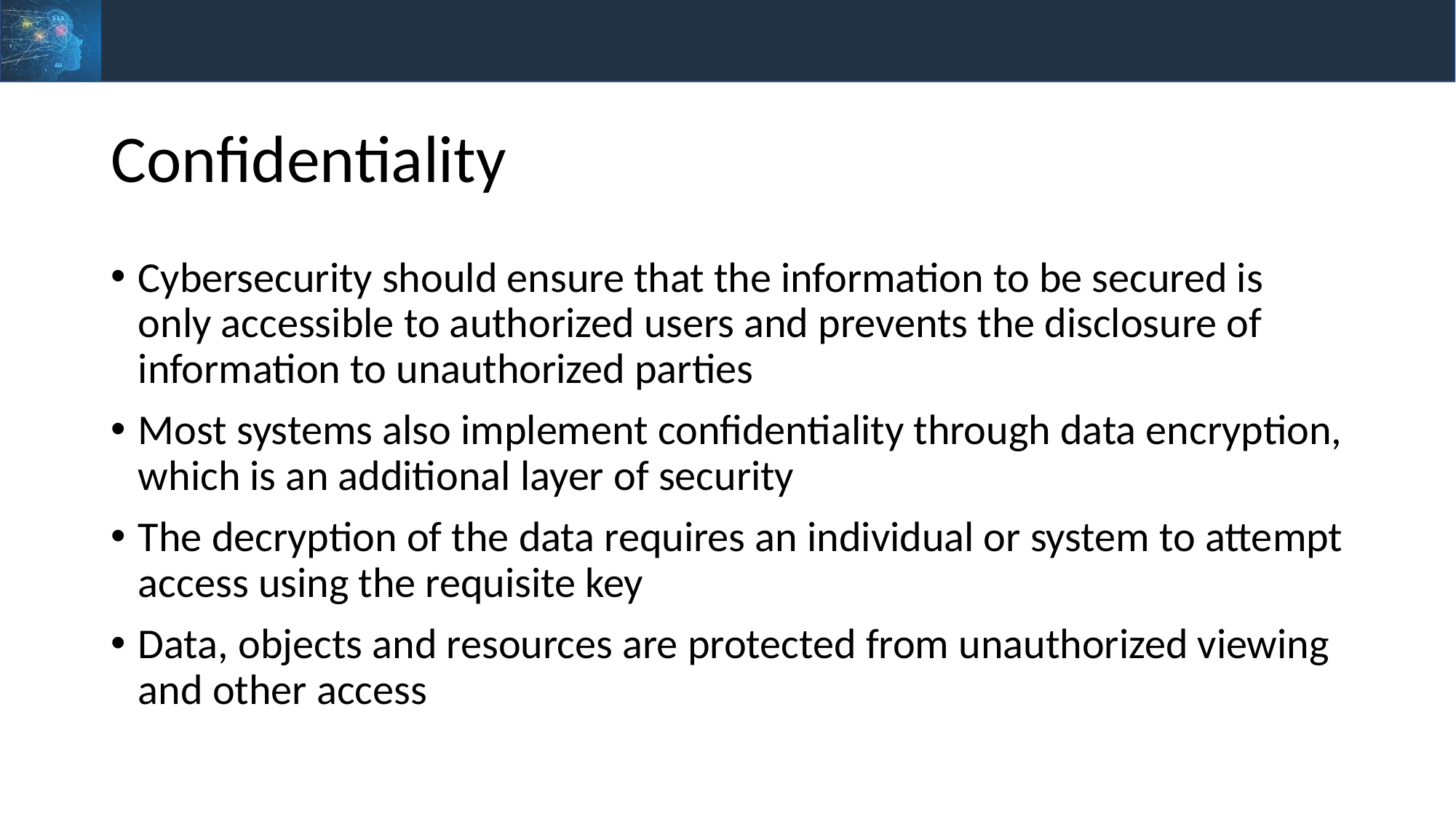

# Confidentiality
Cybersecurity should ensure that the information to be secured is only accessible to authorized users and prevents the disclosure of information to unauthorized parties
Most systems also implement confidentiality through data encryption, which is an additional layer of security
The decryption of the data requires an individual or system to attempt access using the requisite key
Data, objects and resources are protected from unauthorized viewing and other access